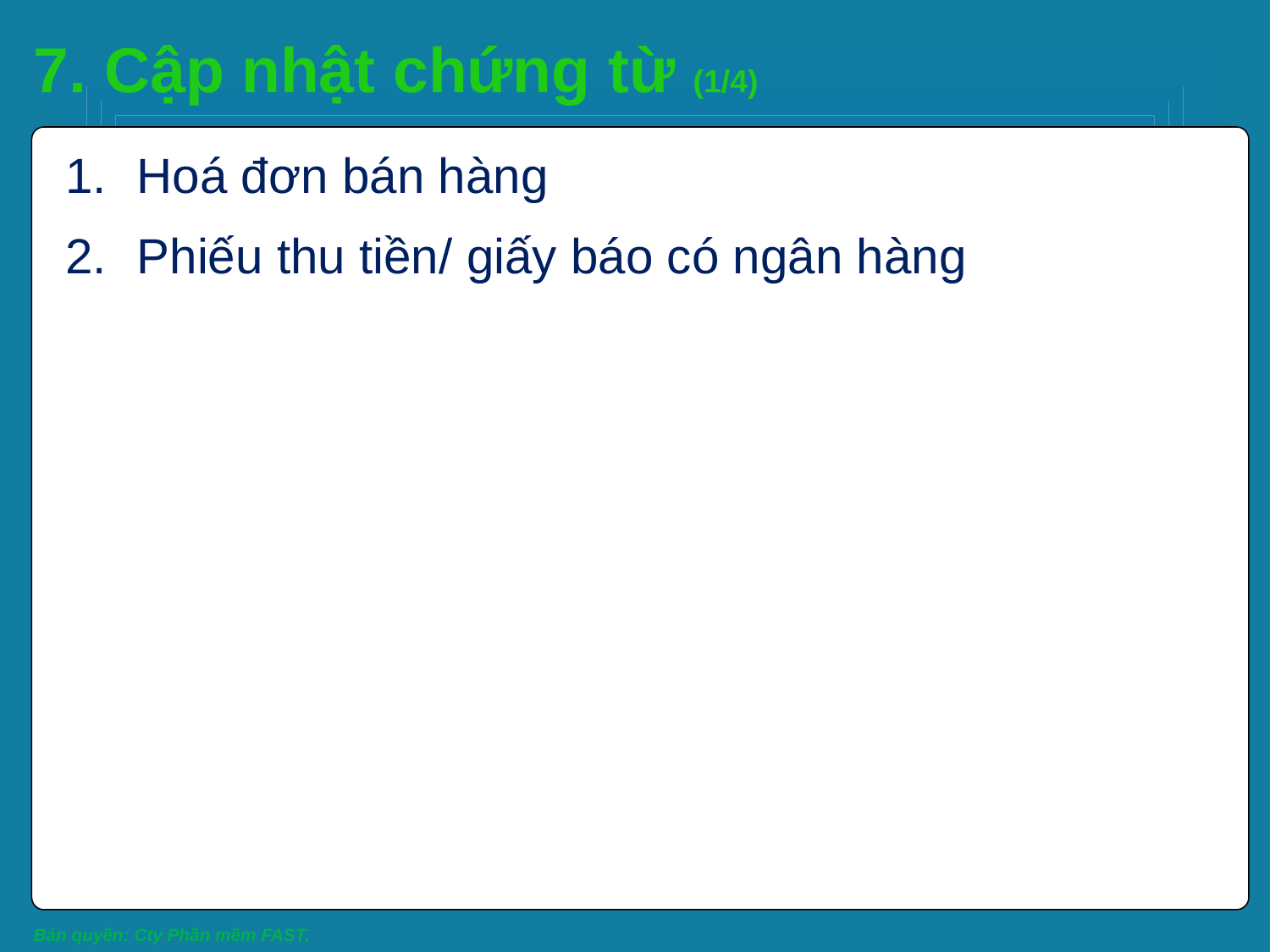

# 7. Cập nhật chứng từ (1/4)
Hoá đơn bán hàng
Phiếu thu tiền/ giấy báo có ngân hàng